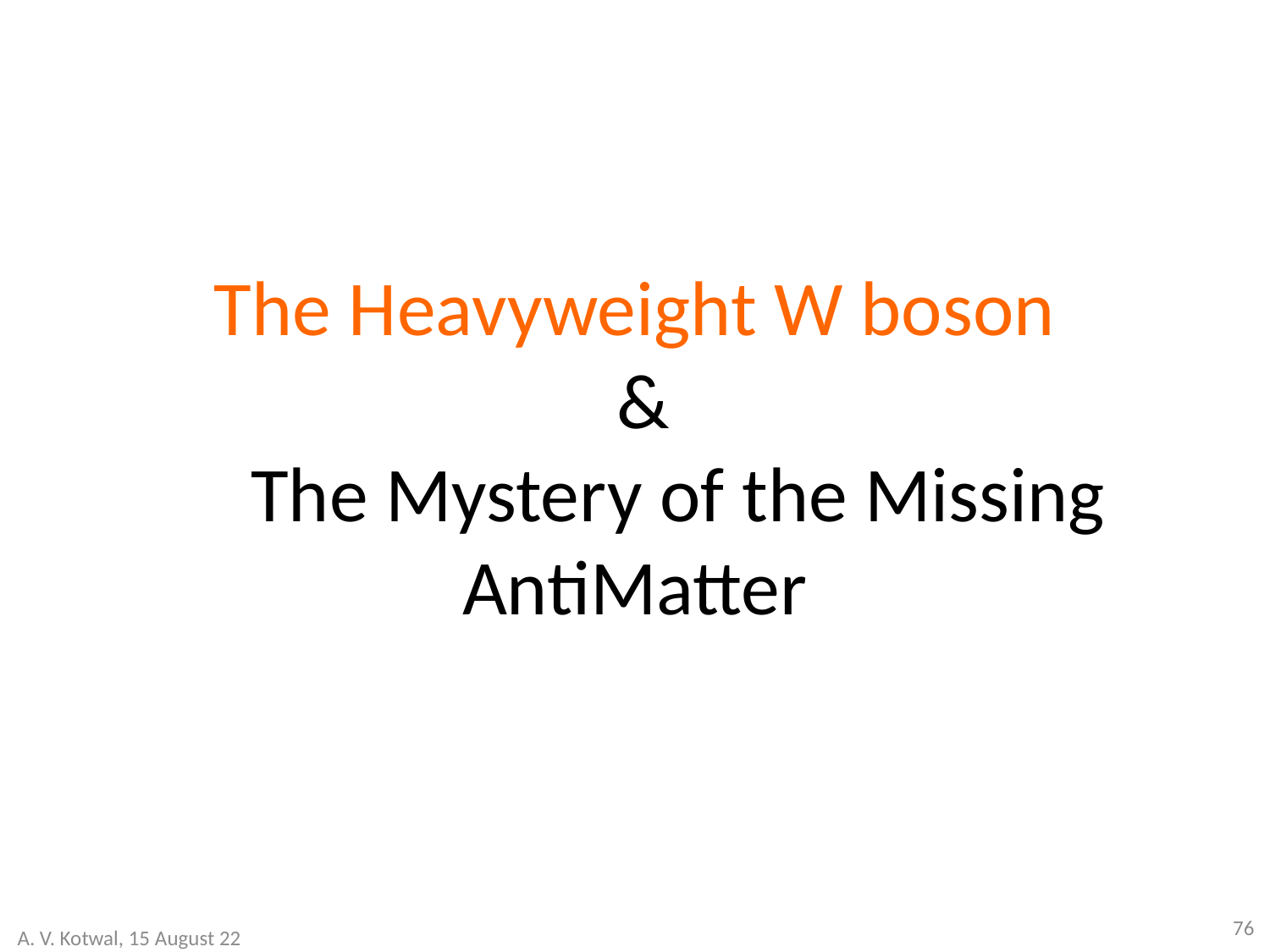

# The Heavyweight W boson & The Mystery of the Missing AntiMatter
76
A. V. Kotwal, 15 August 22